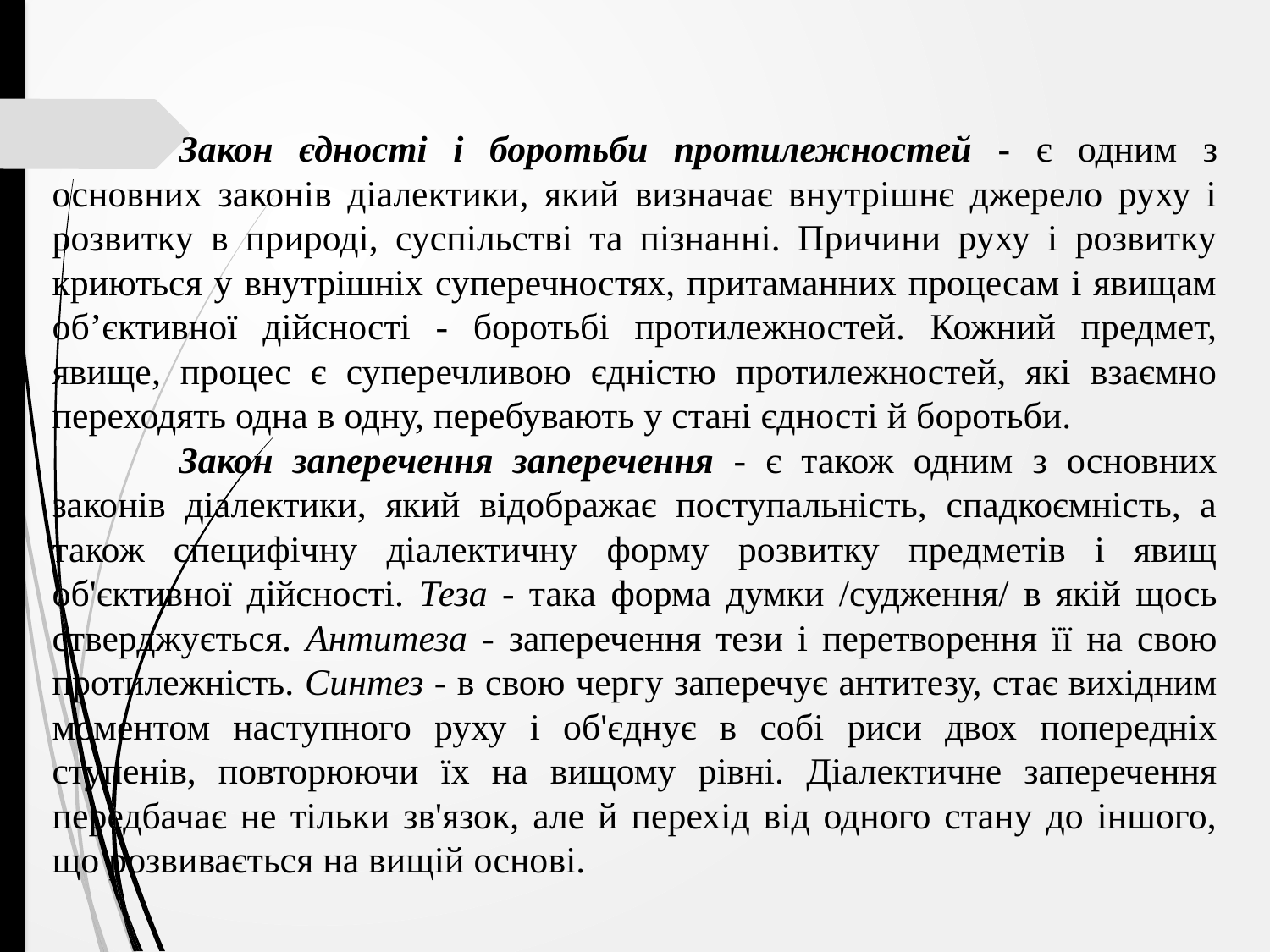

Закон єдності і боротьби протилежностей - є одним з основних законів діалектики, який визначає внутрішнє джерело руху і розвитку в природі, суспільстві та пізнанні. Причини руху і розвитку криються у внутрішніх суперечностях, притаманних процесам і явищам об’єктивної дійсності - боротьбі протилежностей. Кожний предмет, явище, процес є суперечливою єдністю протилежностей, які взаємно переходять одна в одну, перебувають у стані єдності й боротьби.
	Закон заперечення заперечення - є також одним з основних законів діалектики, який відображає поступальність, спадкоємність, а також специфічну діалектичну форму розвитку предметів і явищ об'єктивної дійсності. Теза - така форма думки /судження/ в якій щось стверджується. Антитеза - заперечення тези і перетворення її на свою протилежність. Синтез - в свою чергу заперечує антитезу, стає вихідним моментом наступного руху і об'єднує в собі риси двох попередніх ступенів, повторюючи їх на вищому рівні. Діалектичне заперечення передбачає не тільки зв'язок, але й перехід від одного стану до іншого, що розвивається на вищій основі.